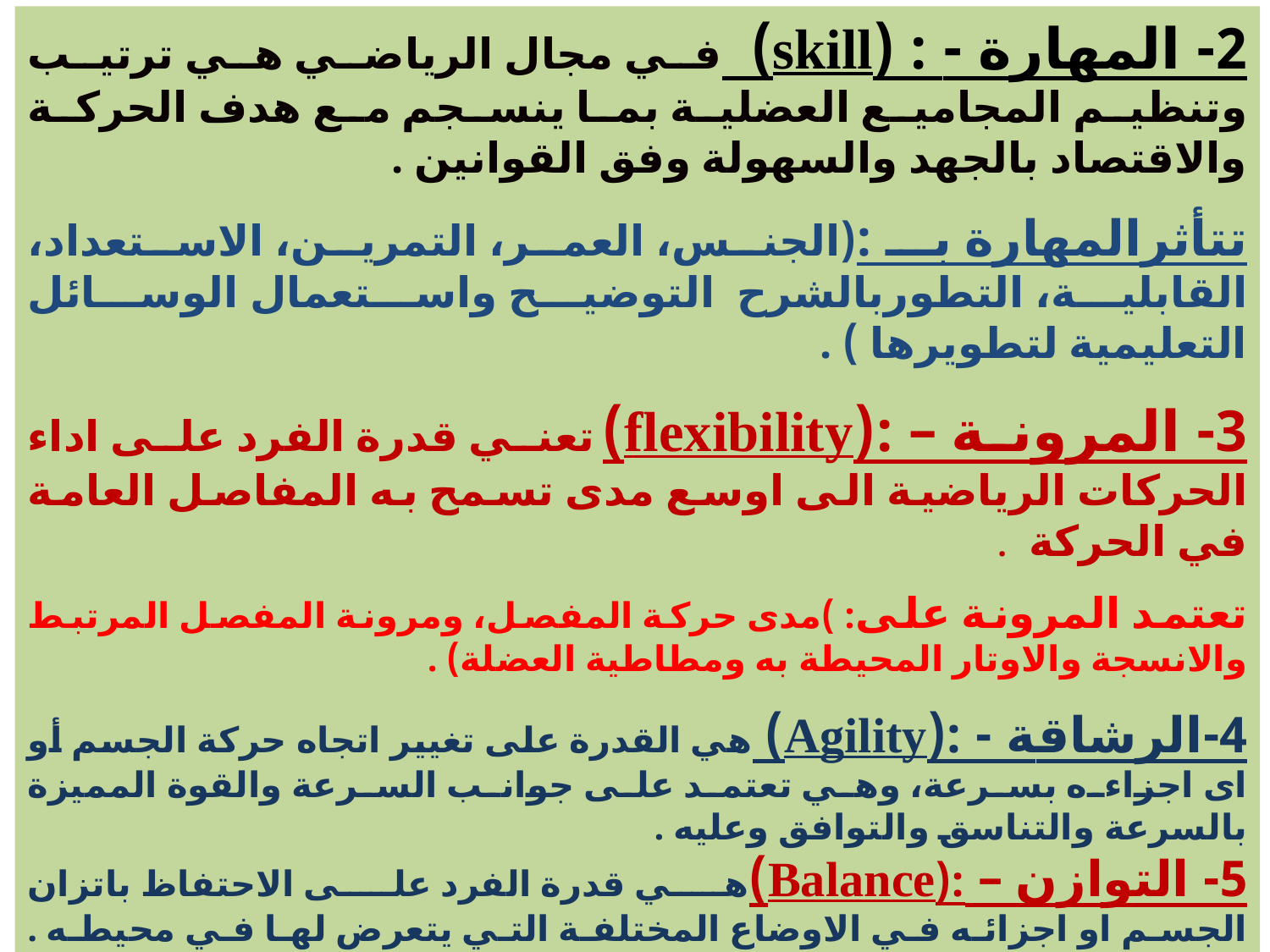

2- المهارة - : (skill)  في مجال الرياضي هي ترتيب وتنظيم المجاميع العضلية بما ينسجم مع هدف الحركة والاقتصاد بالجهد والسهولة وفق القوانين .
تتأثرالمهارة بـ :(الجنس، العمر، التمرين، الاستعداد، القابلية، التطوربالشرح  التوضيح واستعمال الوسائل التعليمية لتطويرها ) .
3- المرونة – :(flexibility) تعني قدرة الفرد على اداء الحركات الرياضية الى اوسع مدى تسمح به المفاصل العامة في الحركة  .
تعتمد المرونة على: )مدى حركة المفصل، ومرونة المفصل المرتبط والانسجة والاوتار المحيطة به ومطاطية العضلة) .
4-الرشاقة - :(Agility) هي القدرة على تغيير اتجاه حركة الجسم أو اى اجزاءه بسرعة، وهي تعتمد على جوانب السرعة والقوة المميزة بالسرعة والتناسق والتوافق وعليه .
5- التوازن – :(Balance)هي قدرة الفرد على الاحتفاظ باتزان الجسم او اجزائه في الاوضاع المختلفة التي يتعرض لها في محيطه . وهناك نوعان من التوازن وهي:-
التوازن الثابت:- البقاء في وضع معين لفترة زمنية معية دون أي حركة (الوقوف على اليدين في المتوازي)
 التوازن المتحرك:- هو ادء حركة معينة مع الاستمرار (المشي على عارضة التوازن)